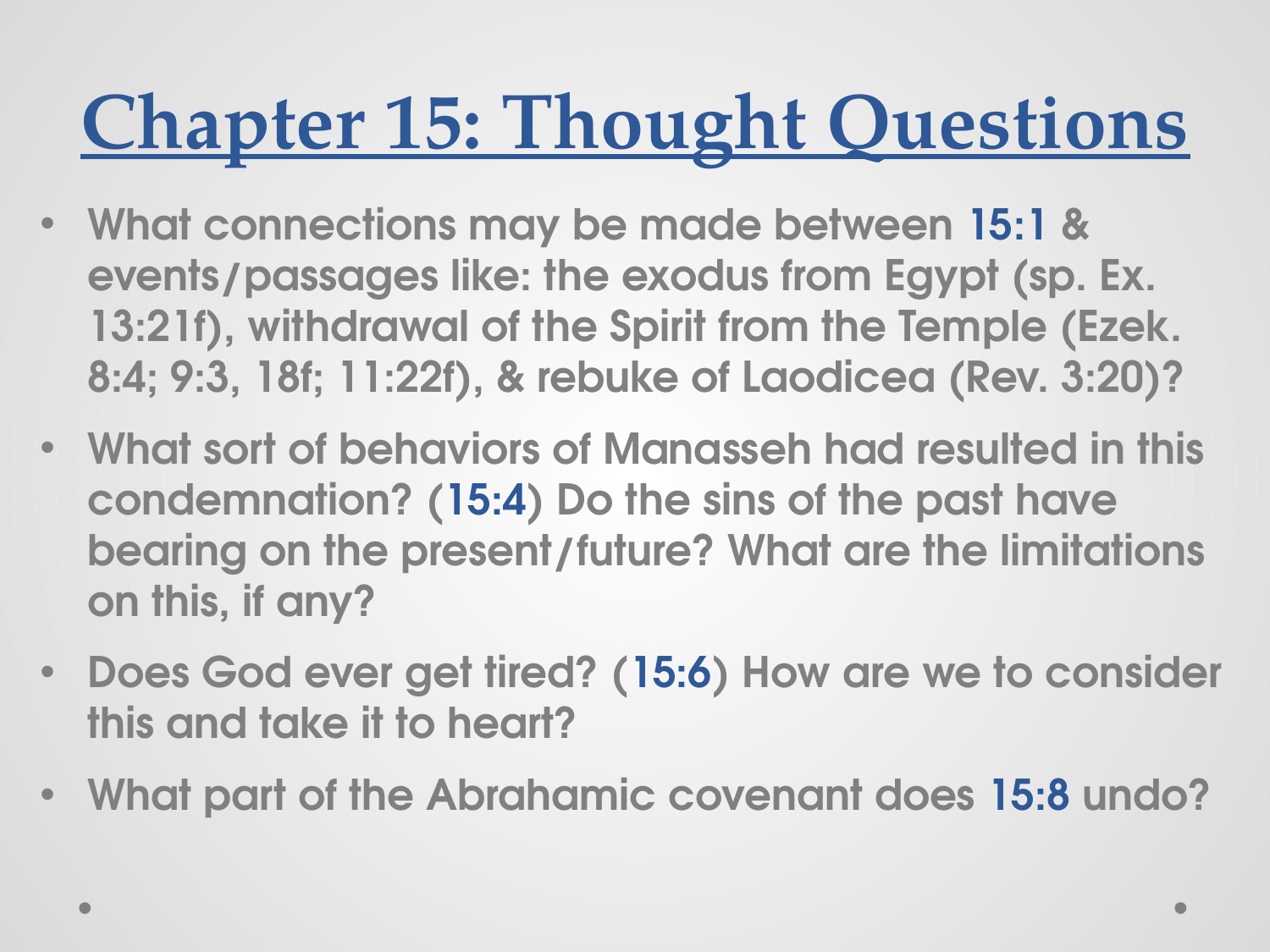

# Chapter 15: Thought Questions
What connections may be made between 15:1 & events/passages like: the exodus from Egypt (sp. Ex. 13:21f), withdrawal of the Spirit from the Temple (Ezek. 8:4; 9:3, 18f; 11:22f), & rebuke of Laodicea (Rev. 3:20)?
What sort of behaviors of Manasseh had resulted in this condemnation? (15:4) Do the sins of the past have bearing on the present/future? What are the limitations on this, if any?
Does God ever get tired? (15:6) How are we to consider this and take it to heart?
What part of the Abrahamic covenant does 15:8 undo?